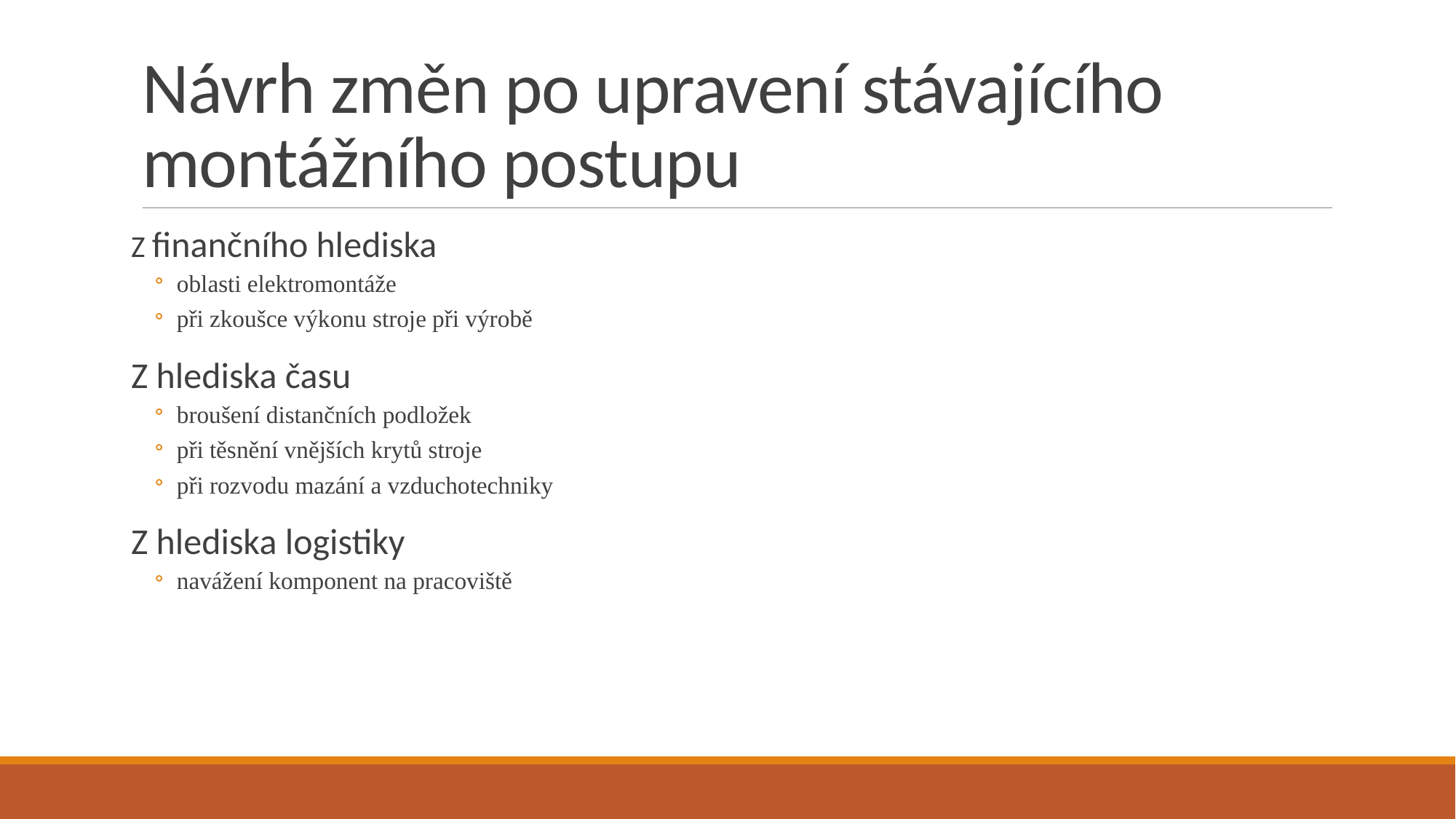

# Návrh změn po upravení stávajícího montážního postupu
Z finančního hlediska
oblasti elektromontáže
při zkoušce výkonu stroje při výrobě
Z hlediska času
broušení distančních podložek
při těsnění vnějších krytů stroje
při rozvodu mazání a vzduchotechniky
Z hlediska logistiky
navážení komponent na pracoviště